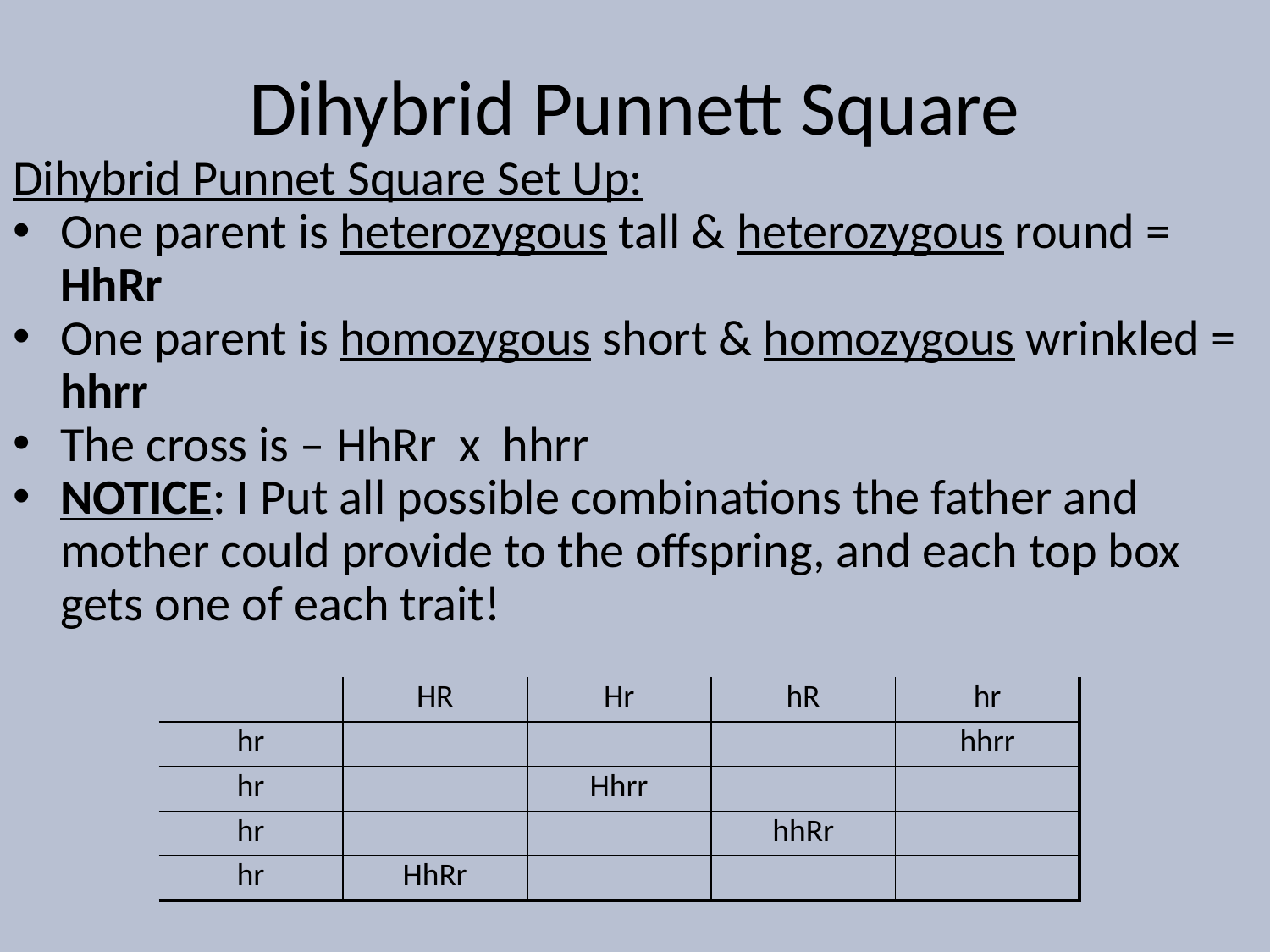

Dihybrid Punnet Square Set Up:
One parent is heterozygous tall & heterozygous round = HhRr
One parent is homozygous short & homozygous wrinkled = hhrr
The cross is – HhRr  x  hhrr
NOTICE: I Put all possible combinations the father and mother could provide to the offspring, and each top box gets one of each trait!
# Dihybrid Punnett Square
|  | HR | Hr | hR | hr |
| --- | --- | --- | --- | --- |
| hr |  |  |  | hhrr |
| hr |  | Hhrr |  |  |
| hr |  |  | hhRr |  |
| hr | HhRr |  |  |  |